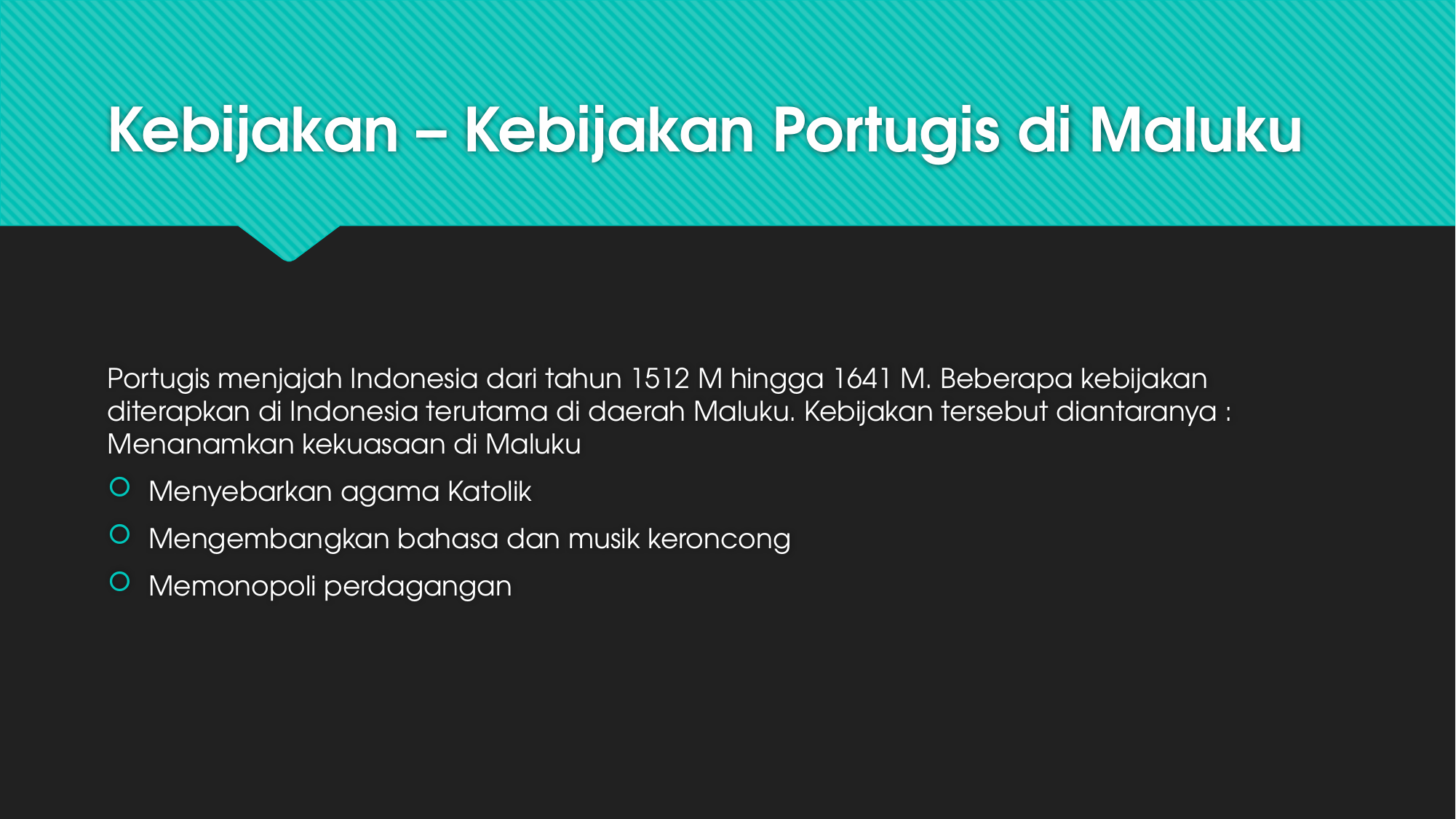

# Kebijakan – Kebijakan Portugis di Maluku
Portugis menjajah Indonesia dari tahun 1512 M hingga 1641 M. Beberapa kebijakan diterapkan di Indonesia terutama di daerah Maluku. Kebijakan tersebut diantaranya :
Menanamkan kekuasaan di Maluku
Menyebarkan agama Katolik
Mengembangkan bahasa dan musik keroncong
Memonopoli perdagangan